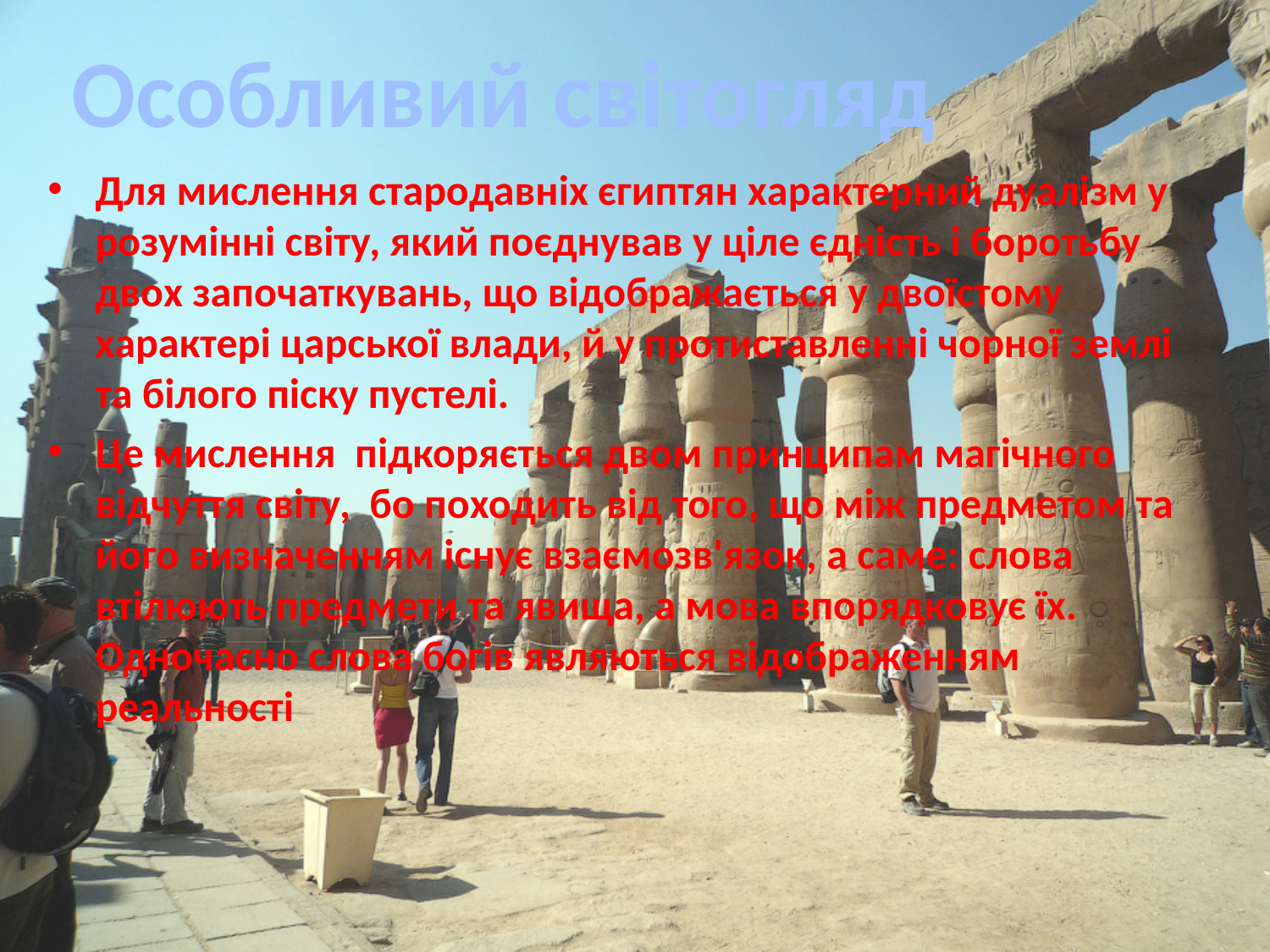

Особливий світогляд
Для мислення стародавніх єгиптян характерний дуалізм у розумінні світу, який поєднував у ціле єдність і боротьбу двох започаткувань, що відображається у двоїстому характері царської влади, й у протиставленні чорної землі та білого піску пустелі.
Це мислення  підкоряється двом принципам магічного відчуття світу,  бо походить від того, що між предметом та його визначенням існує взаємозв'язок, а саме: слова втілюють предмети та явища, а мова впорядковує їх. Одночасно слова богів являються відображенням реальності